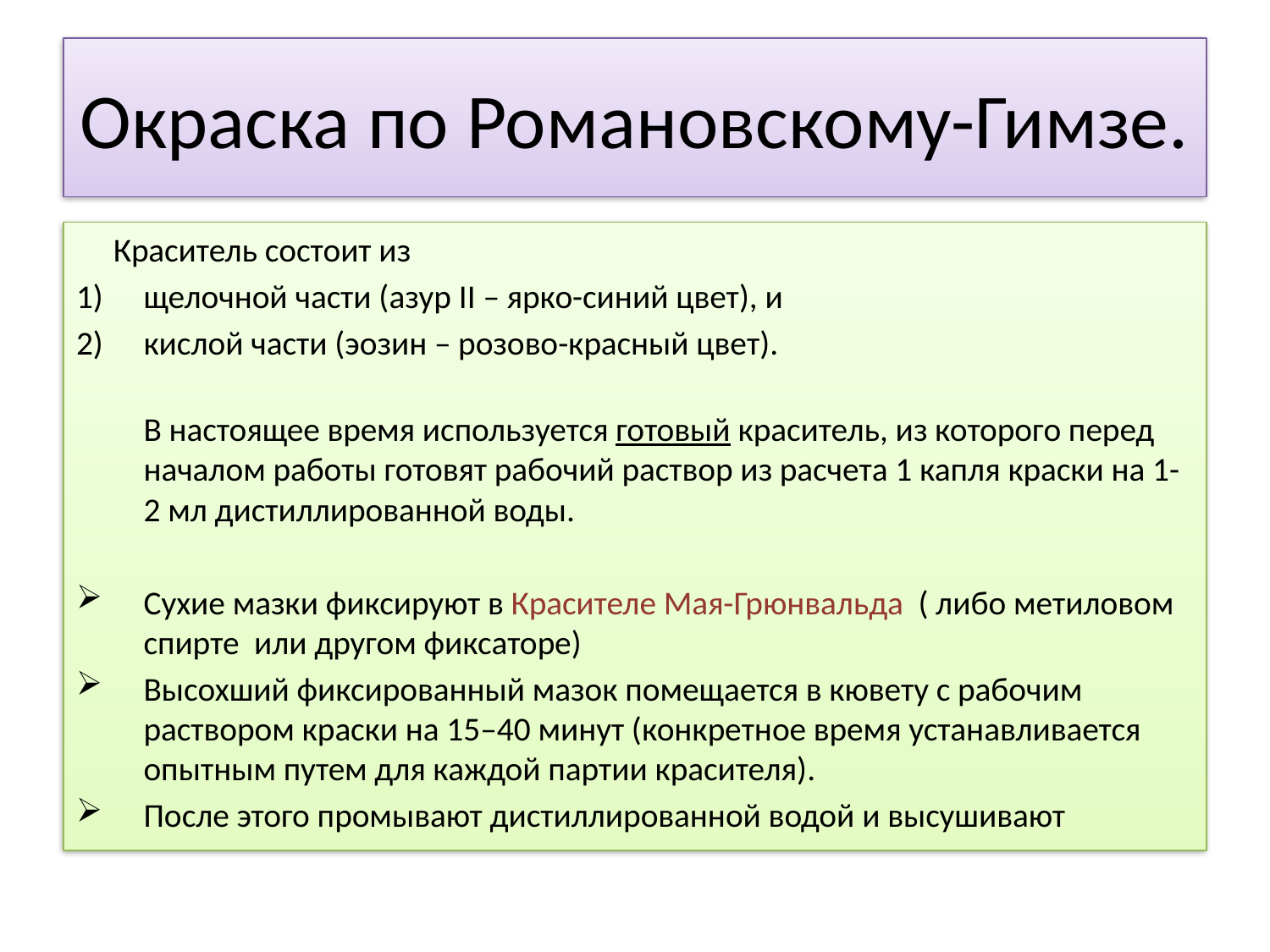

# Окраска по Романовскому-Гимзе.
     Краситель состоит из
щелочной части (азур II – ярко-синий цвет), и
кислой части (эозин – розово-красный цвет).
В настоящее время используется готовый краситель, из которого перед началом работы готовят рабочий раствор из расчета 1 капля краски на 1-2 мл дистиллированной воды.

Сухие мазки фиксируют в Красителе Мая-Грюнвальда  ( либо метиловом спирте  или другом фиксаторе)
Высохший фиксированный мазок помещается в кювету с рабочим
раствором краски на 15–40 минут (конкретное время устанавливается  опытным путем для каждой партии красителя).
После этого промывают дистиллированной водой и высушивают